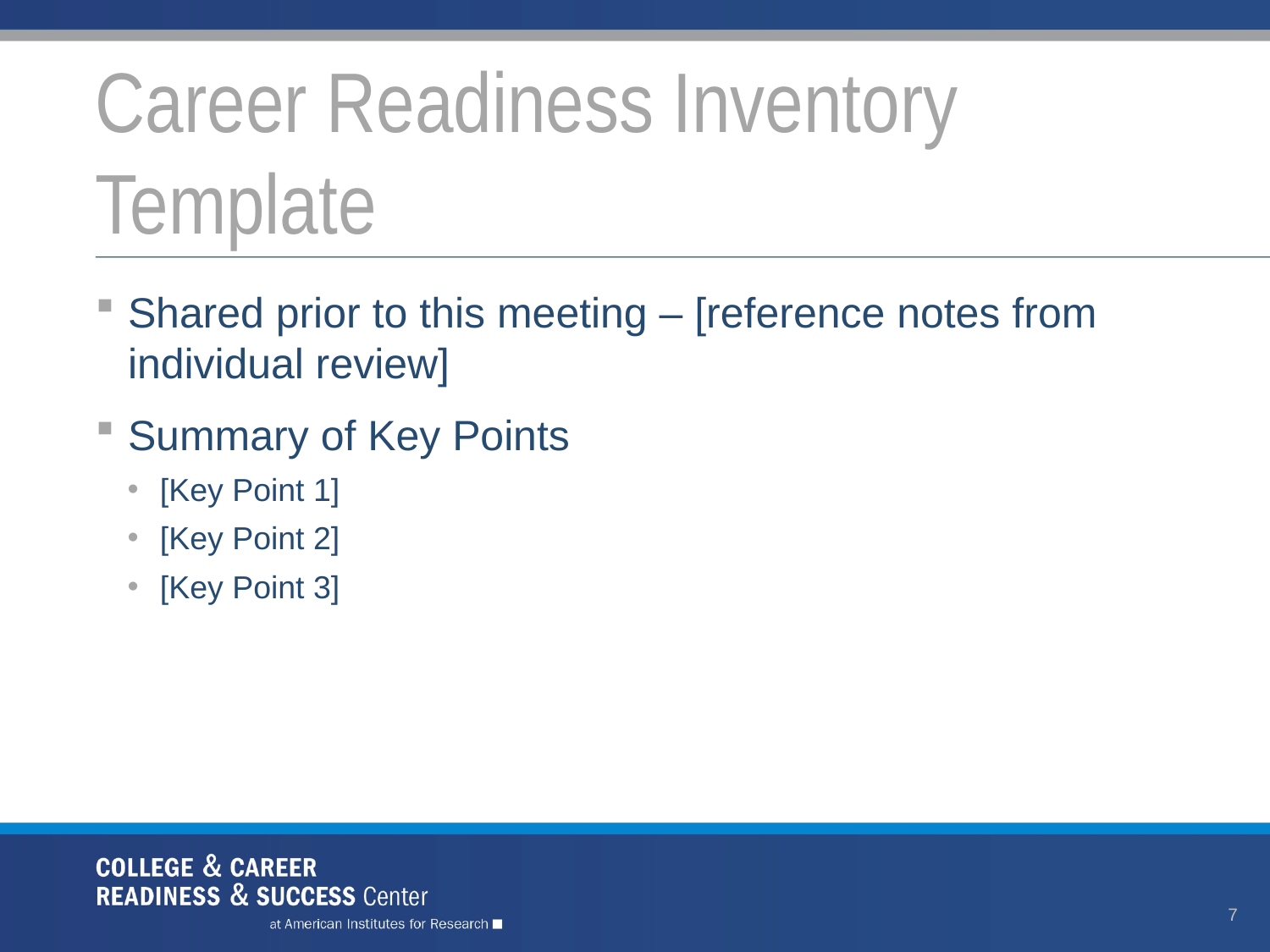

# Career Readiness Inventory Template
Shared prior to this meeting – [reference notes from individual review]
Summary of Key Points
[Key Point 1]
[Key Point 2]
[Key Point 3]

7